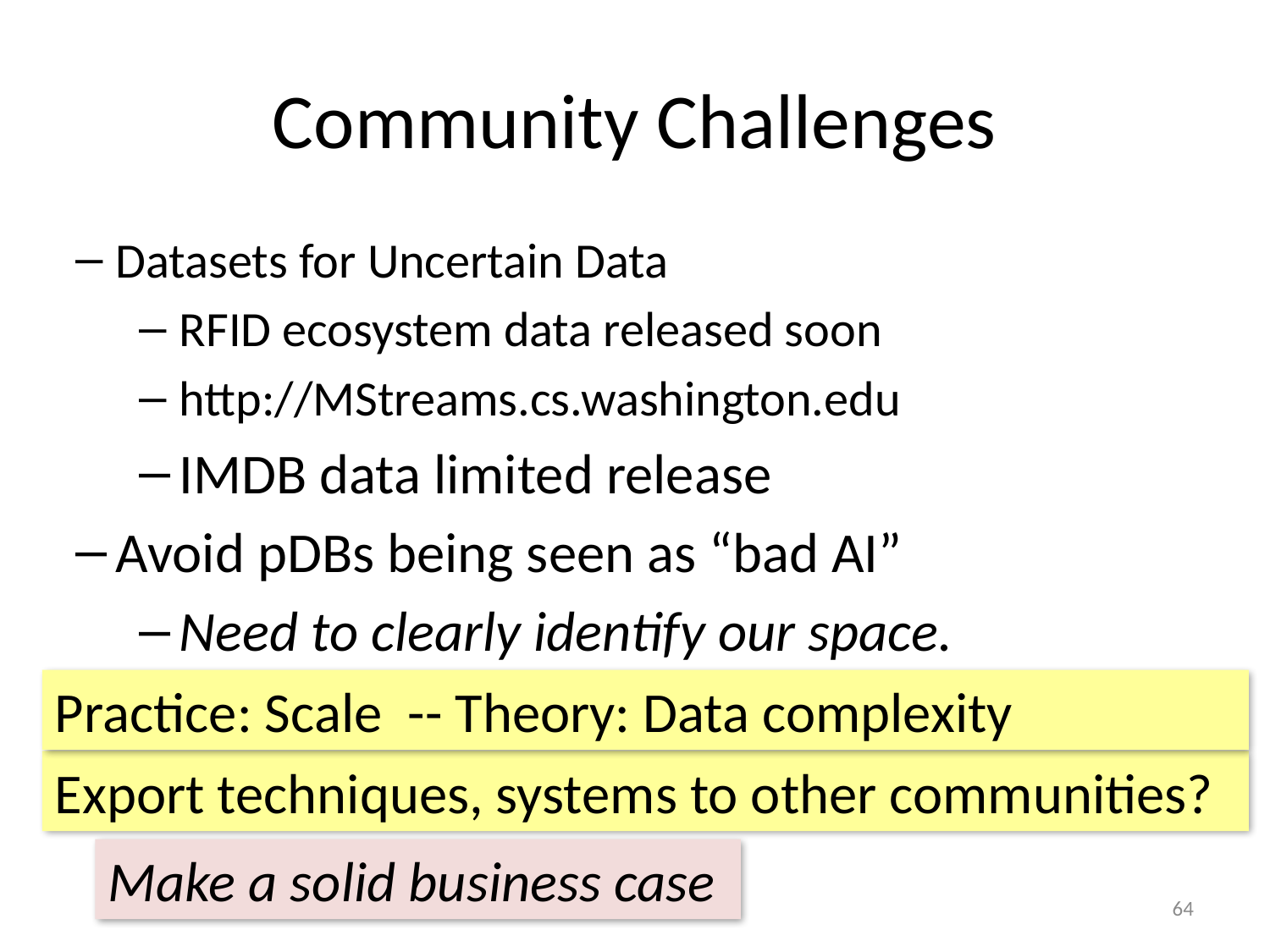

# Community Challenges
Datasets for Uncertain Data
RFID ecosystem data released soon
http://MStreams.cs.washington.edu
IMDB data limited release
Avoid pDBs being seen as “bad AI”
Need to clearly identify our space.
Practice: Scale  -- Theory: Data complexity
Export techniques, systems to other communities?
Make a solid business case
64